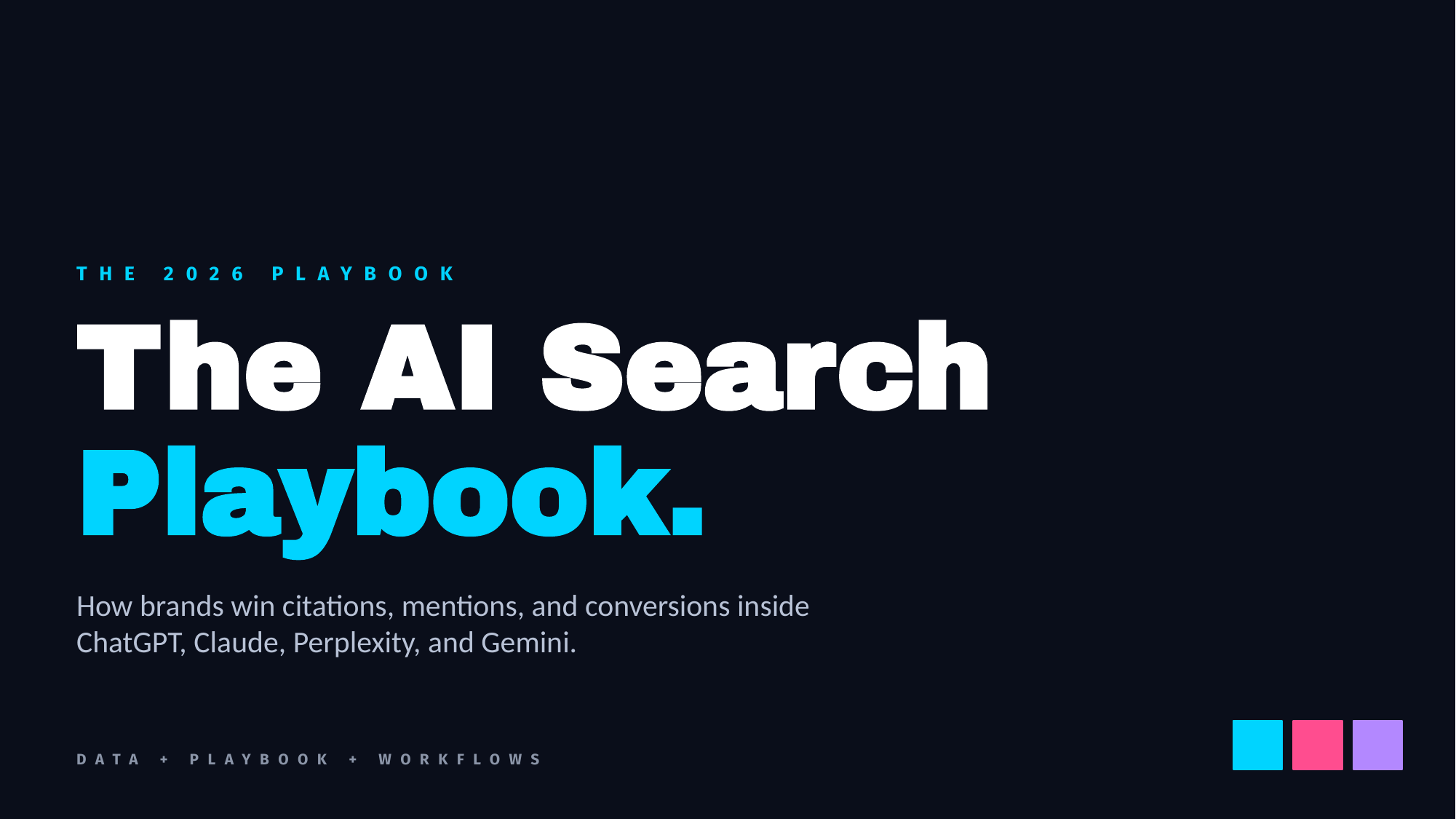

THE 2026 PLAYBOOK
The AI Search
Playbook.
How brands win citations, mentions, and conversions inside
ChatGPT, Claude, Perplexity, and Gemini.

DATA + PLAYBOOK + WORKFLOWS